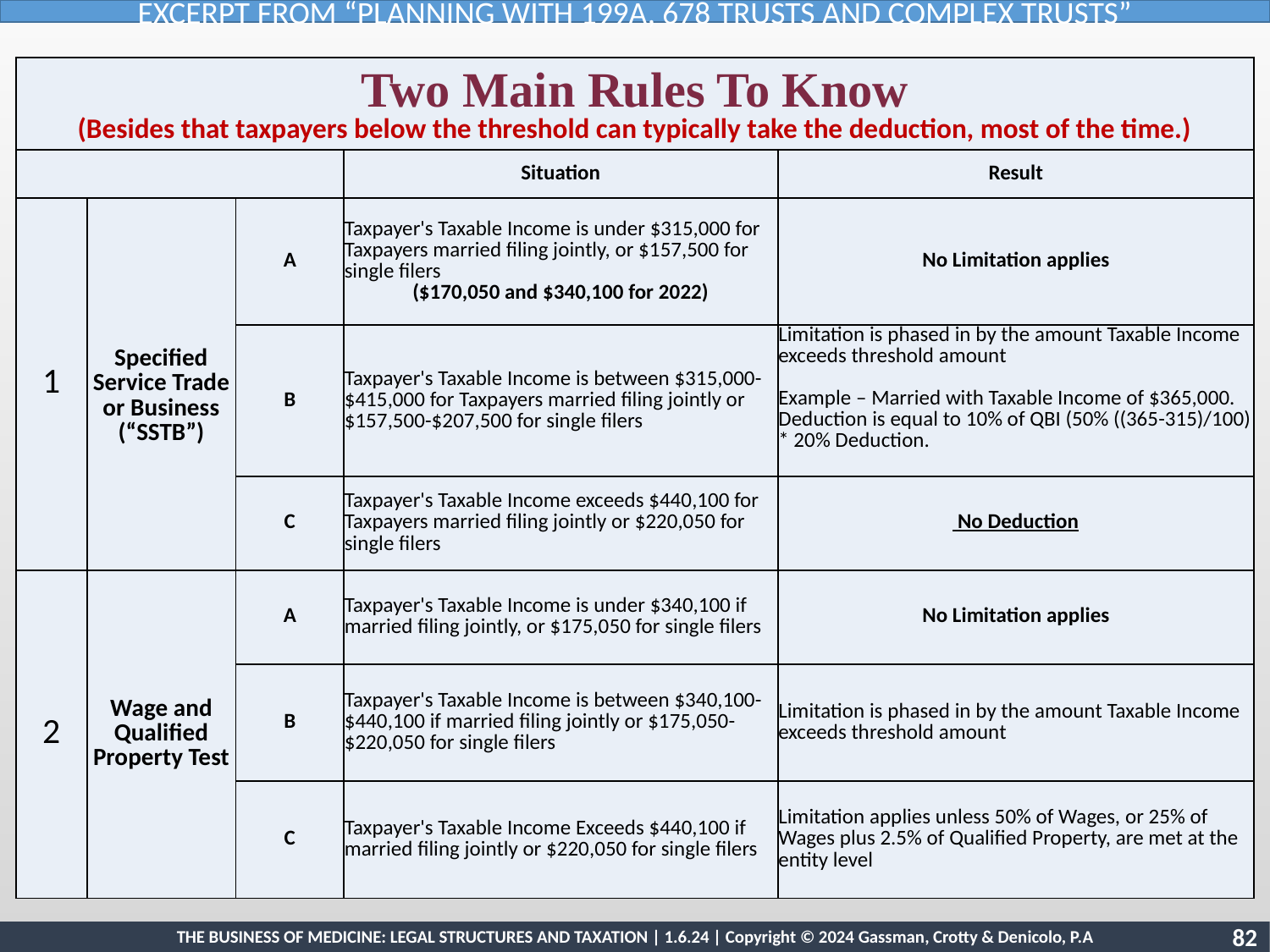

EXCERPT FROM “PLANNING WITH 199A, 678 TRUSTS AND COMPLEX TRUSTS”
| Two Main Rules To Know (Besides that taxpayers below the threshold can typically take the deduction, most of the time.) |  |  |  |  |
| --- | --- | --- | --- | --- |
|  |  |  | Situation | Result |
| 1 | Specified Service Trade or Business (“SSTB”) | A | Taxpayer's Taxable Income is under $315,000 for Taxpayers married filing jointly, or $157,500 for single filers ($170,050 and $340,100 for 2022) | No Limitation applies |
|  |  | B | Taxpayer's Taxable Income is between $315,000-$415,000 for Taxpayers married filing jointly or $157,500-$207,500 for single filers | Limitation is phased in by the amount Taxable Income exceeds threshold amount Example – Married with Taxable Income of $365,000. Deduction is equal to 10% of QBI (50% ((365-315)/100) \* 20% Deduction. |
|  |  | C | Taxpayer's Taxable Income exceeds $440,100 for Taxpayers married filing jointly or $220,050 for single filers | No Deduction |
| 2 | Wage and Qualified Property Test | A | Taxpayer's Taxable Income is under $340,100 if married filing jointly, or $175,050 for single filers | No Limitation applies |
|  |  | B | Taxpayer's Taxable Income is between $340,100-$440,100 if married filing jointly or $175,050-$220,050 for single filers | Limitation is phased in by the amount Taxable Income exceeds threshold amount |
|  |  | C | Taxpayer's Taxable Income Exceeds $440,100 if married filing jointly or $220,050 for single filers | Limitation applies unless 50% of Wages, or 25% of Wages plus 2.5% of Qualified Property, are met at the entity level |